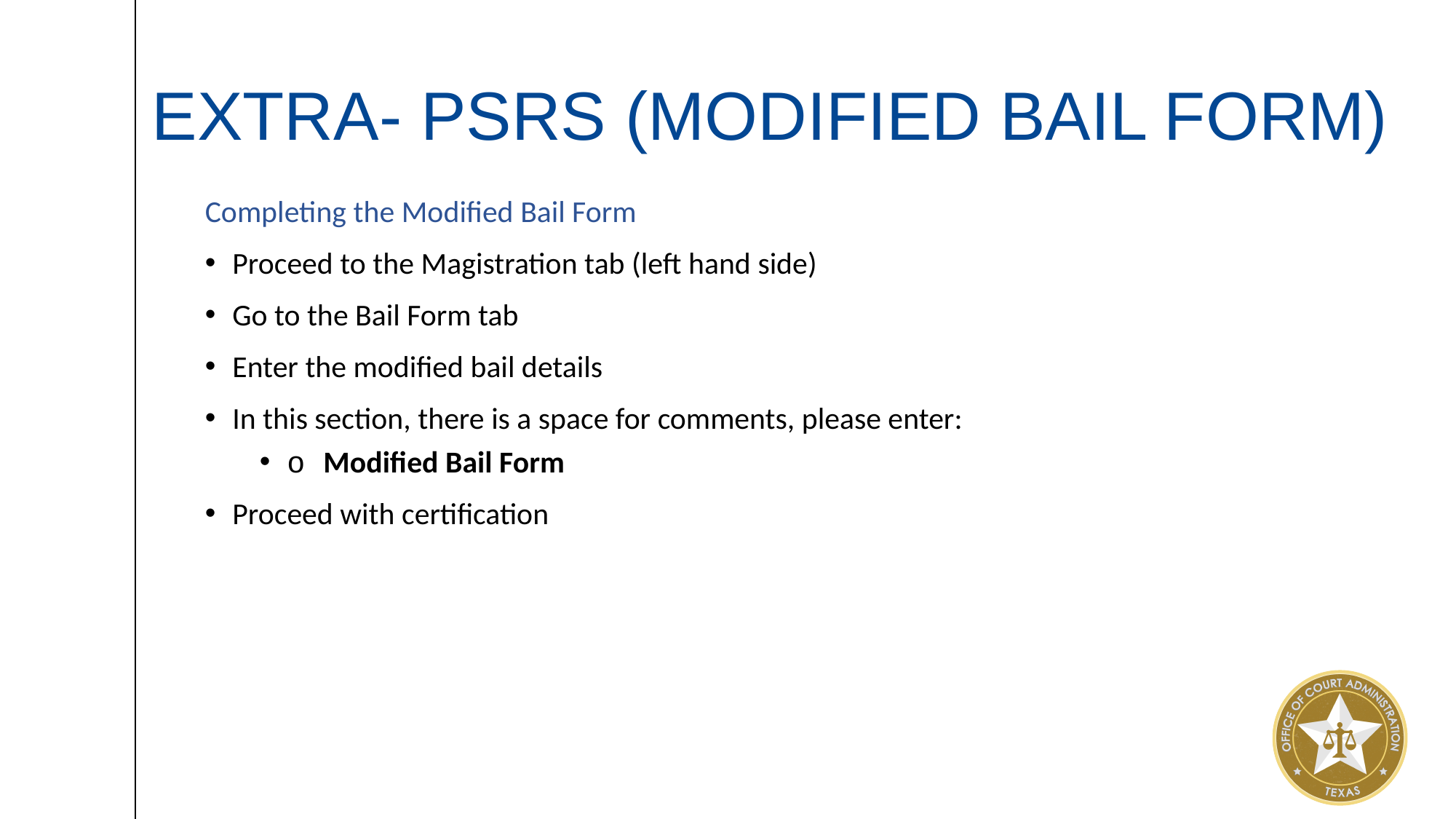

# Extra- PSRS (modified bail form)
Completing the Modified Bail Form
Proceed to the Magistration tab (left hand side)
Go to the Bail Form tab
Enter the modified bail details
In this section, there is a space for comments, please enter:
o Modified Bail Form
Proceed with certification